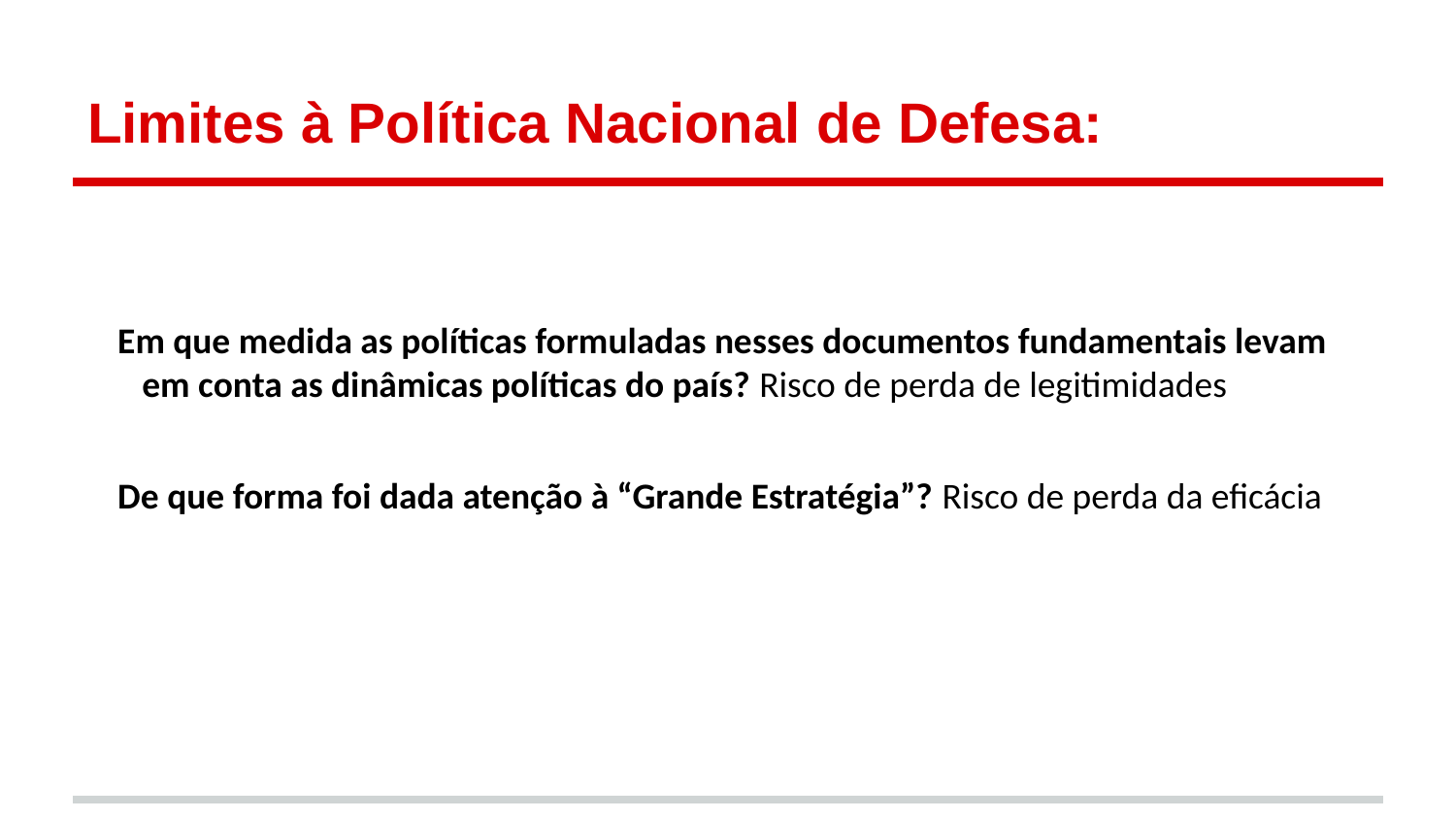

# Limites à Política Nacional de Defesa:

Em que medida as políticas formuladas nesses documentos fundamentais levam em conta as dinâmicas políticas do país? Risco de perda de legitimidades

De que forma foi dada atenção à “Grande Estratégia”? Risco de perda da eficácia